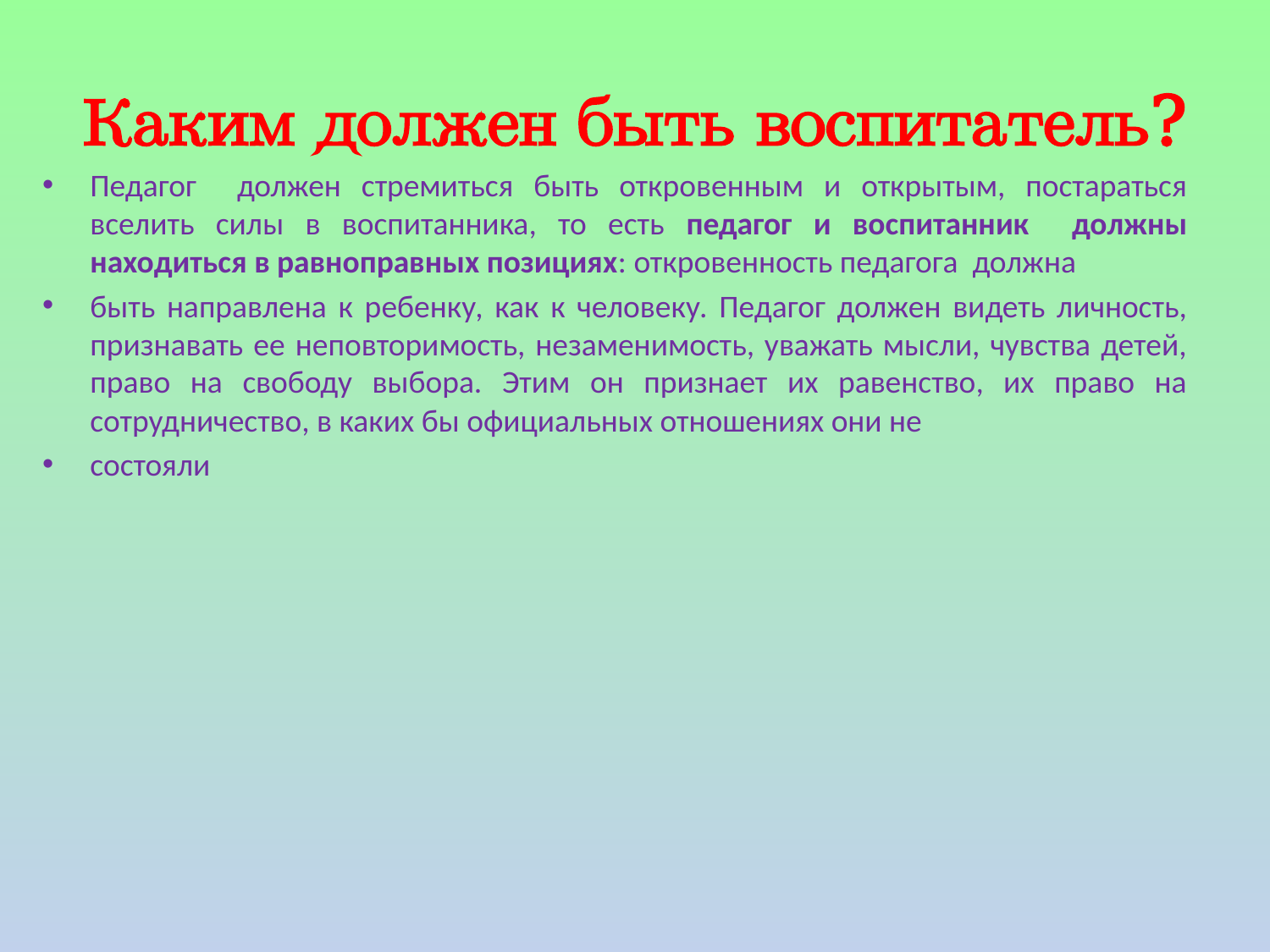

# Каким должен быть воспитатель?
Педагог  должен стремиться быть откровенным и открытым, постараться вселить силы в воспитанника, то есть педагог и воспитанник  должны находиться в равноправных позициях: откровенность педагога  должна
быть направлена к ребенку, как к человеку. Педагог должен видеть личность, признавать ее неповторимость, незаменимость, уважать мысли, чувства детей, право на свободу выбора. Этим он признает их равенство, их право на сотрудничество, в каких бы официальных отношениях они не
состояли